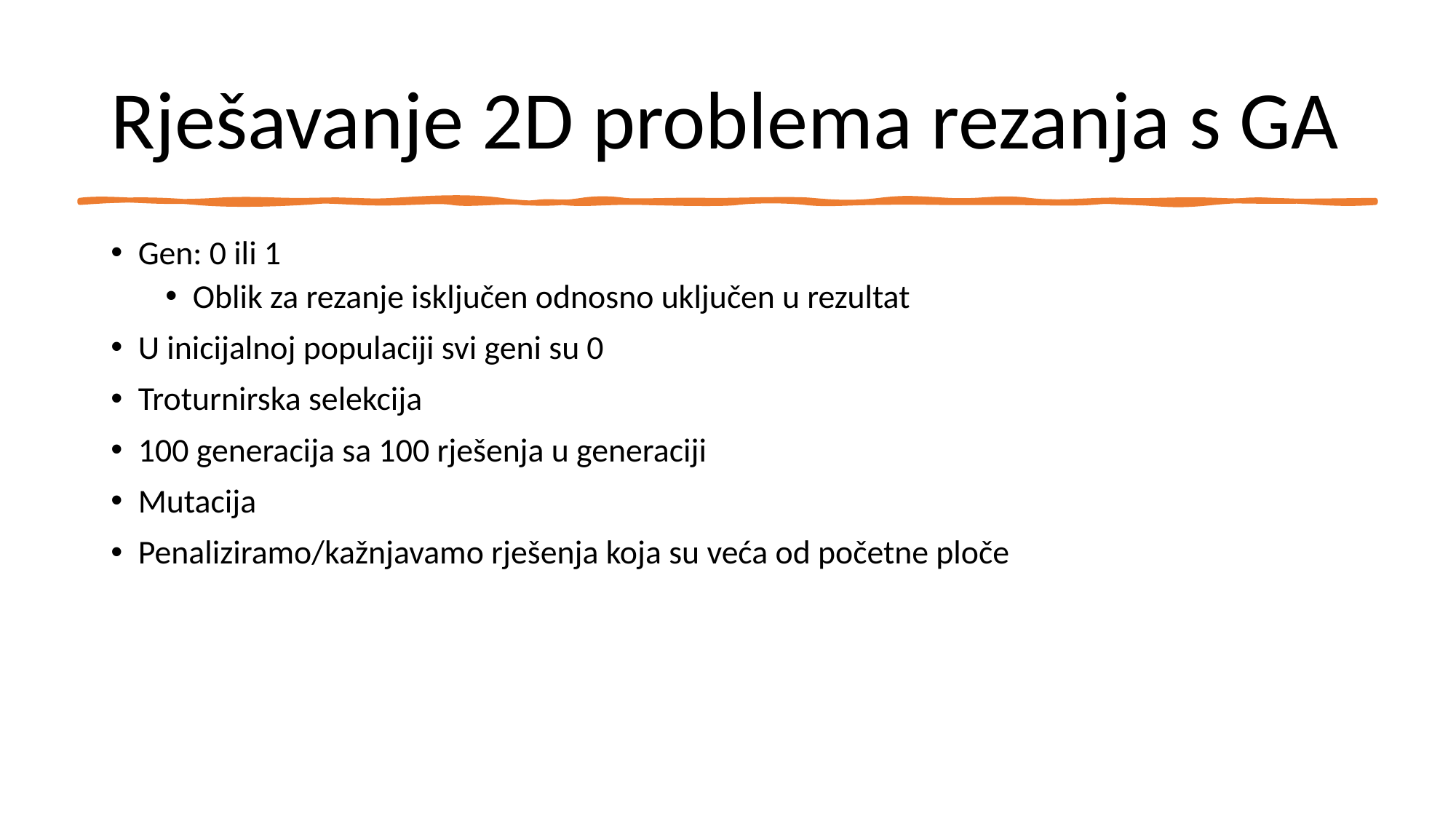

# Rješavanje 2D problema rezanja s GA

Gen: 0 ili 1
Oblik za rezanje isključen odnosno uključen u rezultat
U inicijalnoj populaciji svi geni su 0
Troturnirska selekcija
100 generacija sa 100 rješenja u generaciji
Mutacija
Penaliziramo/kažnjavamo rješenja koja su veća od početne ploče